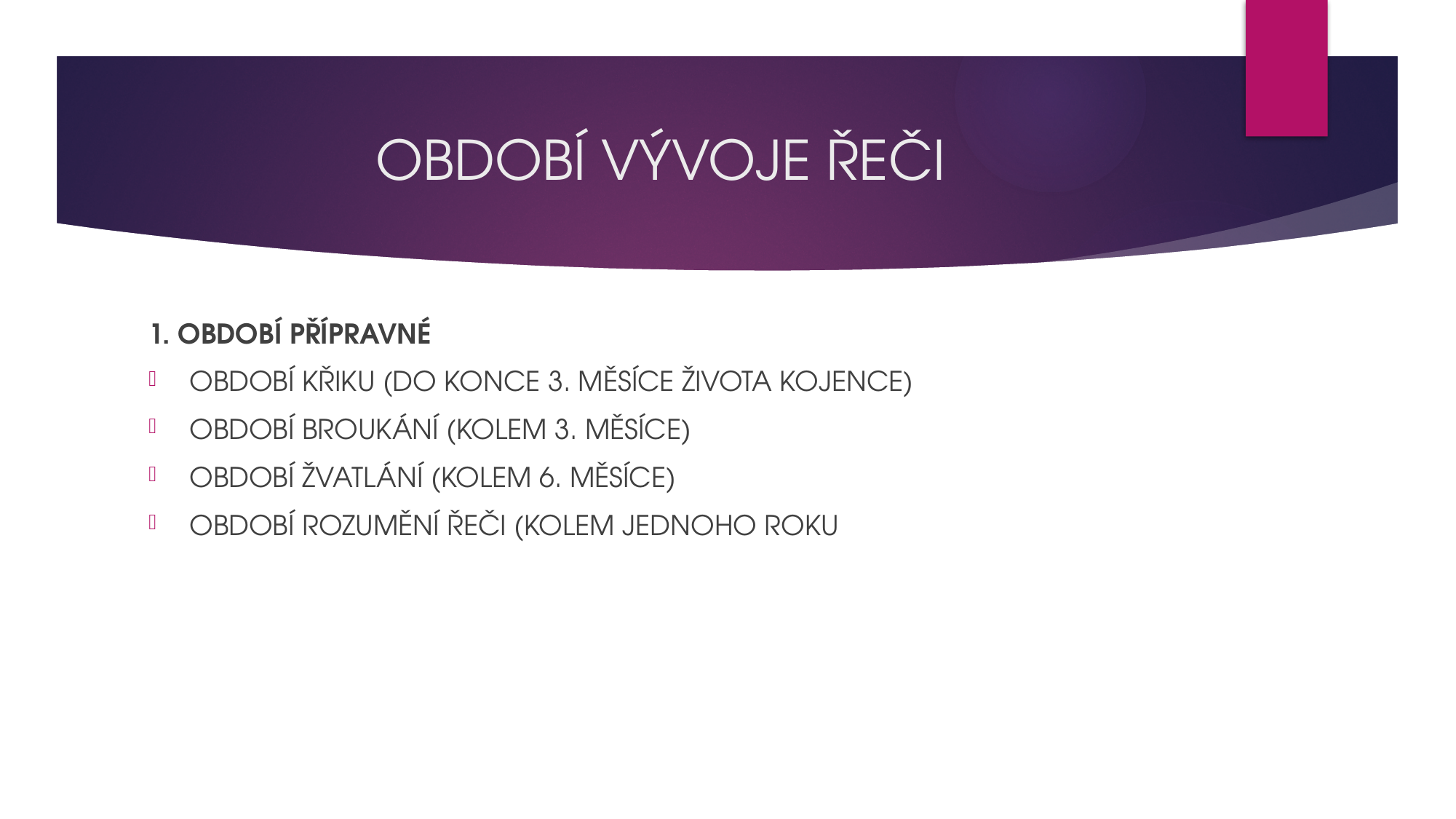

# OBDOBÍ VÝVOJE ŘEČI
1. OBDOBÍ PŘÍPRAVNÉ
OBDOBÍ KŘIKU (DO KONCE 3. MĚSÍCE ŽIVOTA KOJENCE)
OBDOBÍ BROUKÁNÍ (KOLEM 3. MĚSÍCE)
OBDOBÍ ŽVATLÁNÍ (KOLEM 6. MĚSÍCE)
OBDOBÍ ROZUMĚNÍ ŘEČI (KOLEM JEDNOHO ROKU